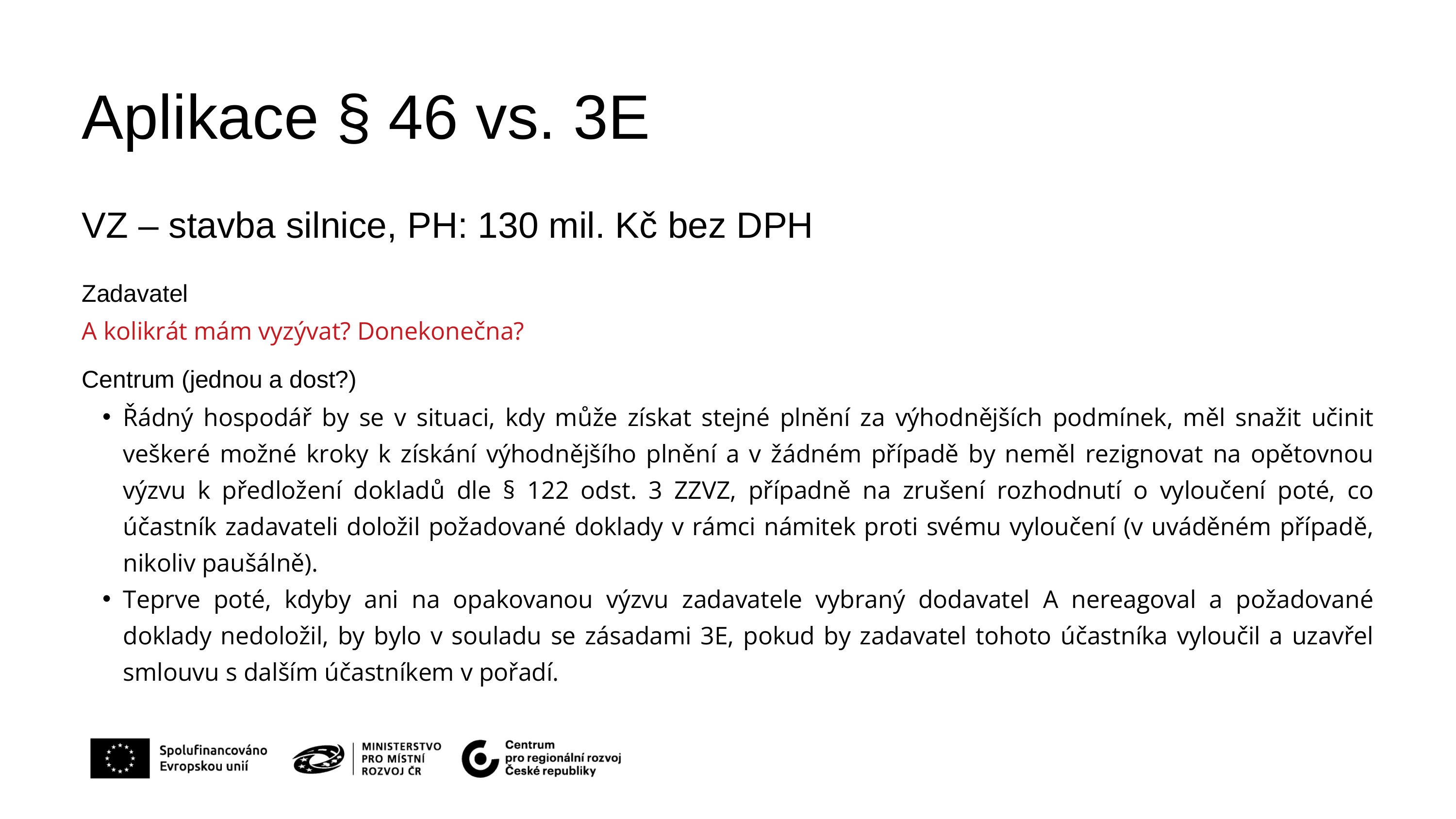

Aplikace § 46 vs. 3E
VZ – stavba silnice, PH: 130 mil. Kč bez DPH
Zadavatel
A kolikrát mám vyzývat? Donekonečna?
Centrum (jednou a dost?)
Řádný hospodář by se v situaci, kdy může získat stejné plnění za výhodnějších podmínek, měl snažit učinit veškeré možné kroky k získání výhodnějšího plnění a v žádném případě by neměl rezignovat na opětovnou výzvu k předložení dokladů dle § 122 odst. 3 ZZVZ, případně na zrušení rozhodnutí o vyloučení poté, co účastník zadavateli doložil požadované doklady v rámci námitek proti svému vyloučení (v uváděném případě, nikoliv paušálně).
Teprve poté, kdyby ani na opakovanou výzvu zadavatele vybraný dodavatel A nereagoval a požadované doklady nedoložil, by bylo v souladu se zásadami 3E, pokud by zadavatel tohoto účastníka vyloučil a uzavřel smlouvu s dalším účastníkem v pořadí.